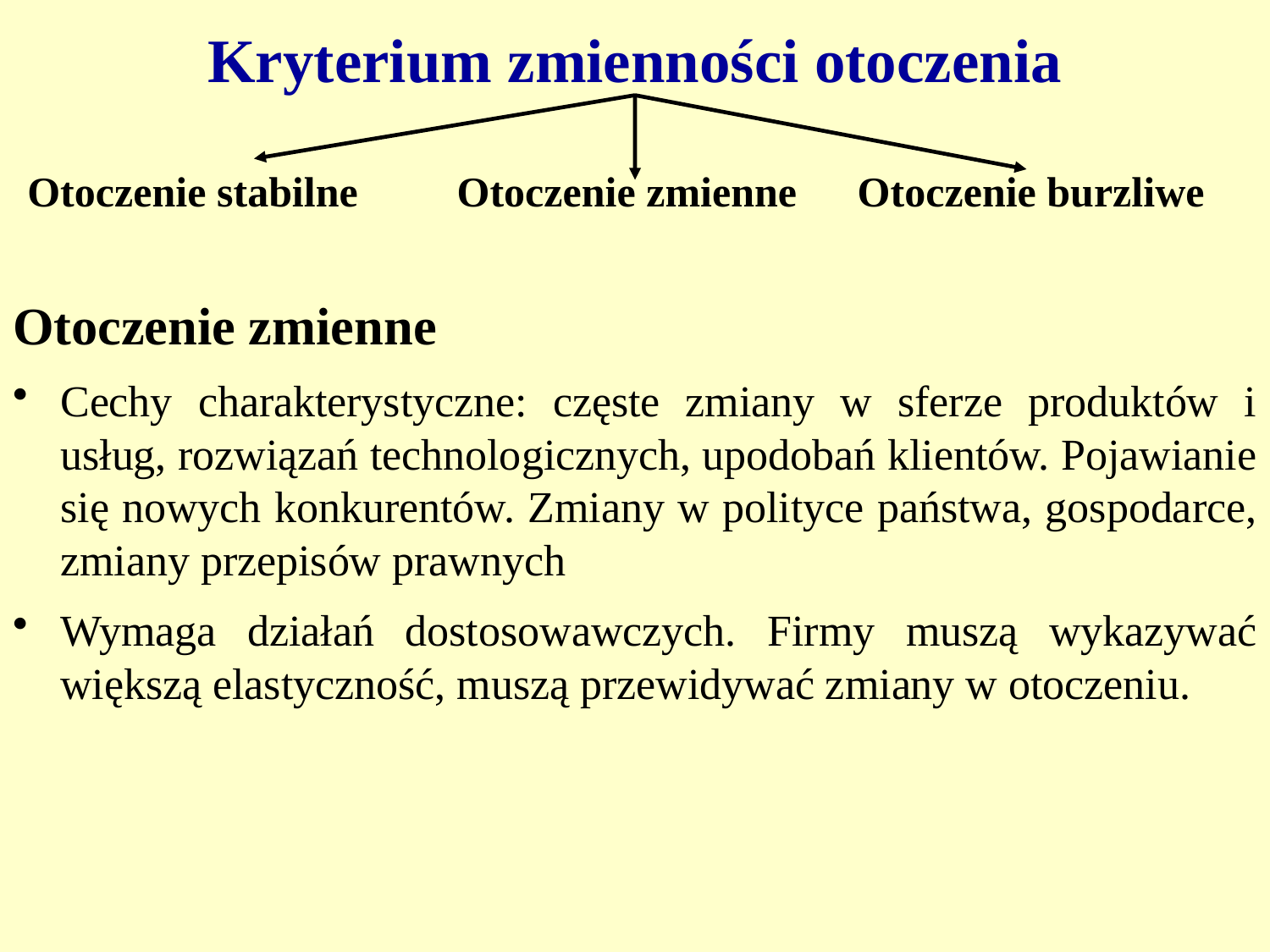

# Kryterium zmienności otoczenia

Otoczenie stabilne
Otoczenie zmienne
Otoczenie burzliwe
Otoczenie zmienne
Cechy charakterystyczne: częste zmiany w sferze produktów i usług, rozwiązań technologicznych, upodobań klientów. Pojawianie się nowych konkurentów. Zmiany w polityce państwa, gospodarce, zmiany przepisów prawnych
Wymaga działań dostosowawczych. Firmy muszą wykazywać większą elastyczność, muszą przewidywać zmiany w otoczeniu.